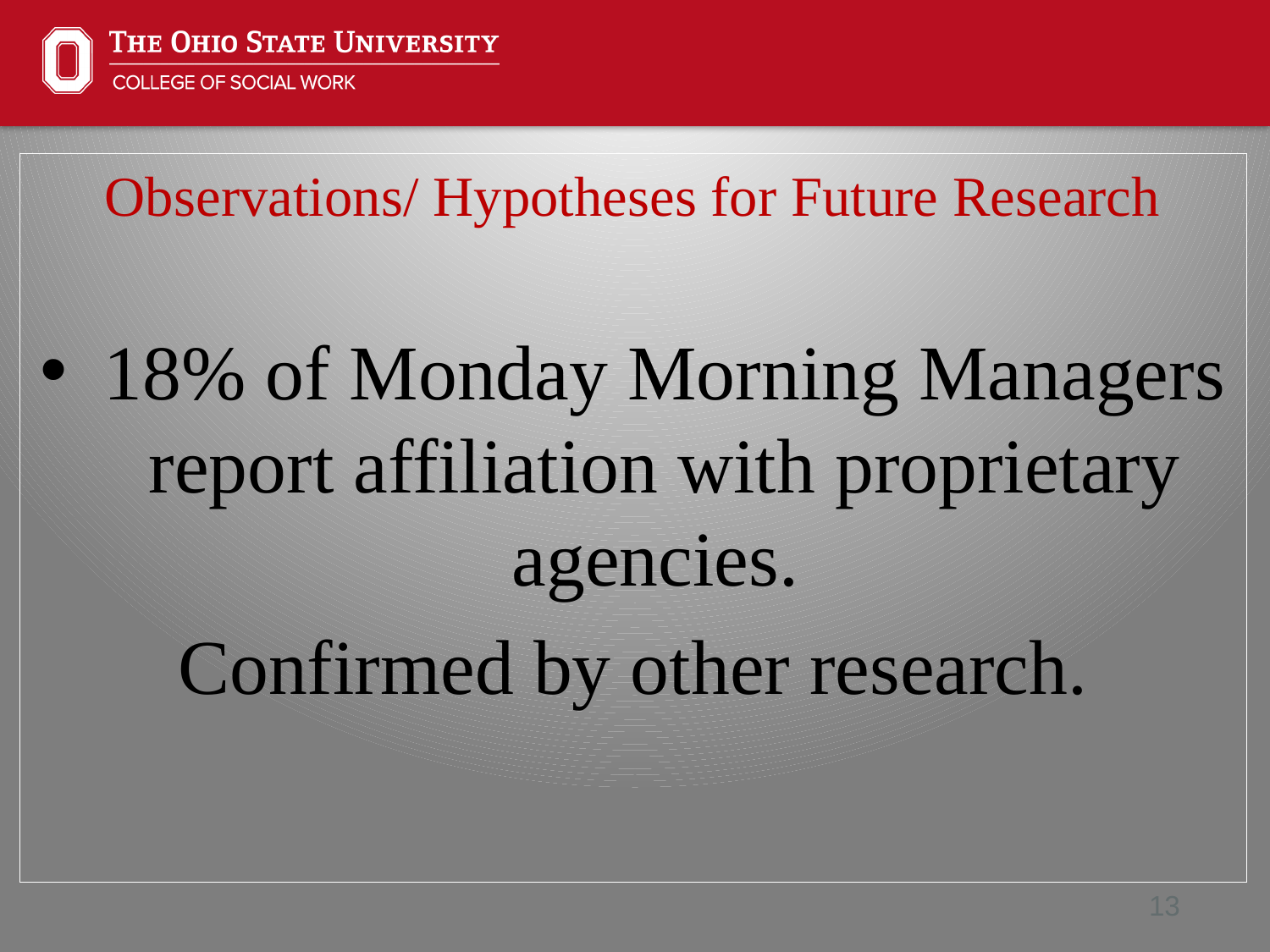

Observations/ Hypotheses for Future Research

18% of Monday Morning Managers report affiliation with proprietary agencies.
Confirmed by other research.